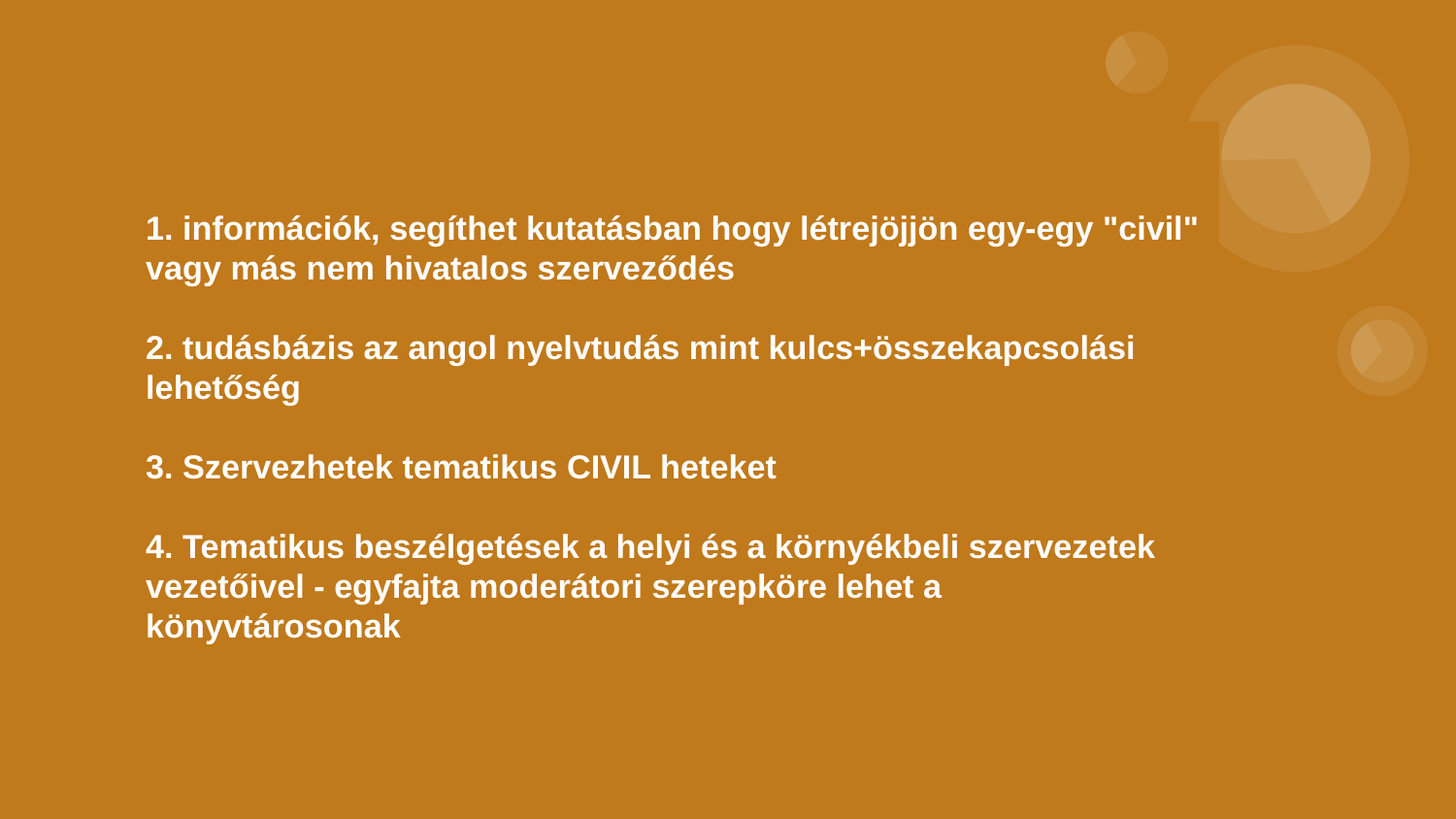

# 1. információk, segíthet kutatásban hogy létrejöjjön egy-egy "civil" vagy más nem hivatalos szerveződés
2. tudásbázis az angol nyelvtudás mint kulcs+összekapcsolási lehetőség
3. Szervezhetek tematikus CIVIL heteket
4. Tematikus beszélgetések a helyi és a környékbeli szervezetek vezetőivel - egyfajta moderátori szerepköre lehet a könyvtárosonak